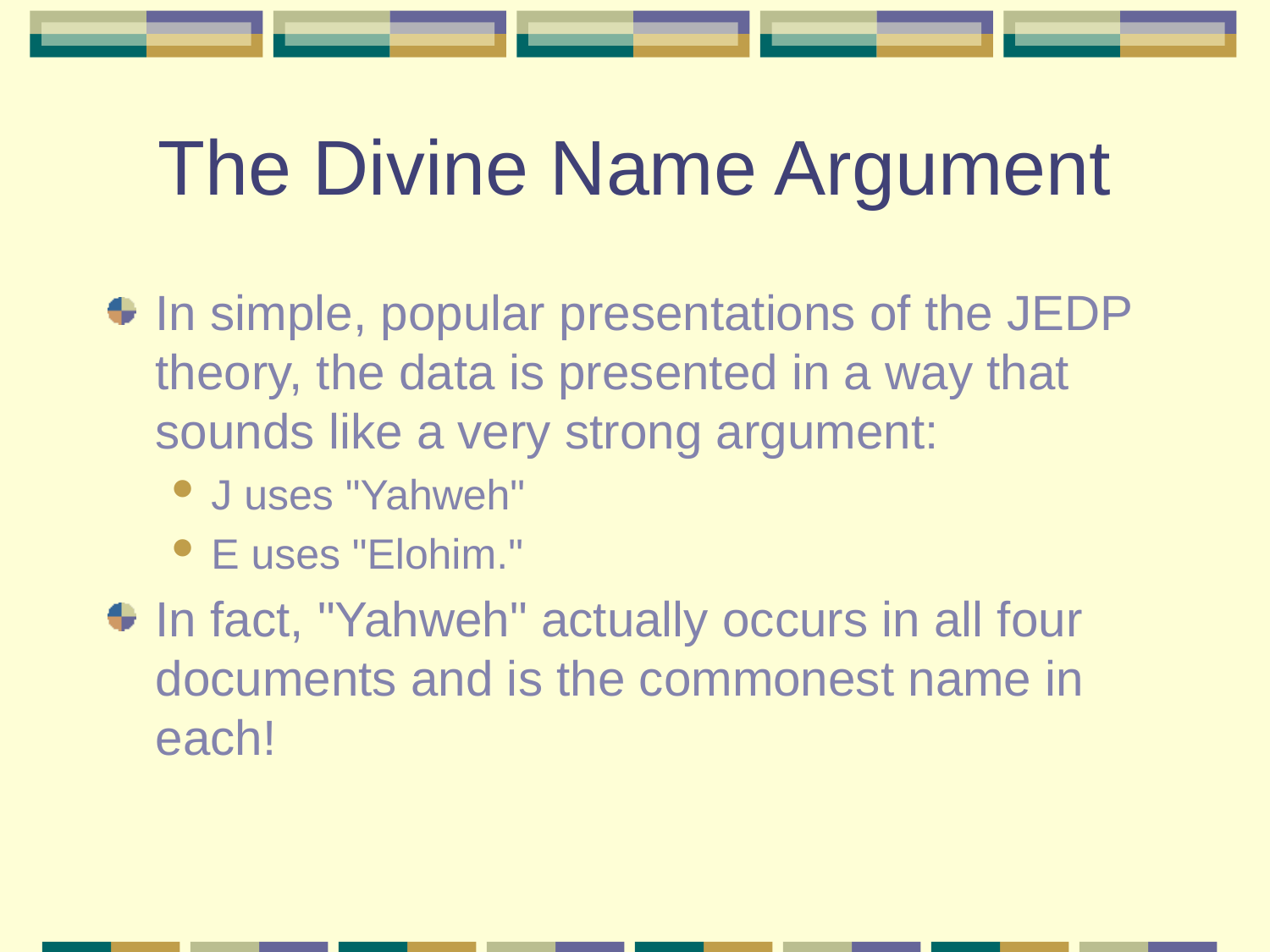

# The Divine Name Argument
In simple, popular presentations of the JEDP theory, the data is presented in a way that sounds like a very strong argument:
J uses "Yahweh"
E uses "Elohim."
In fact, "Yahweh" actually occurs in all four documents and is the commonest name in each!